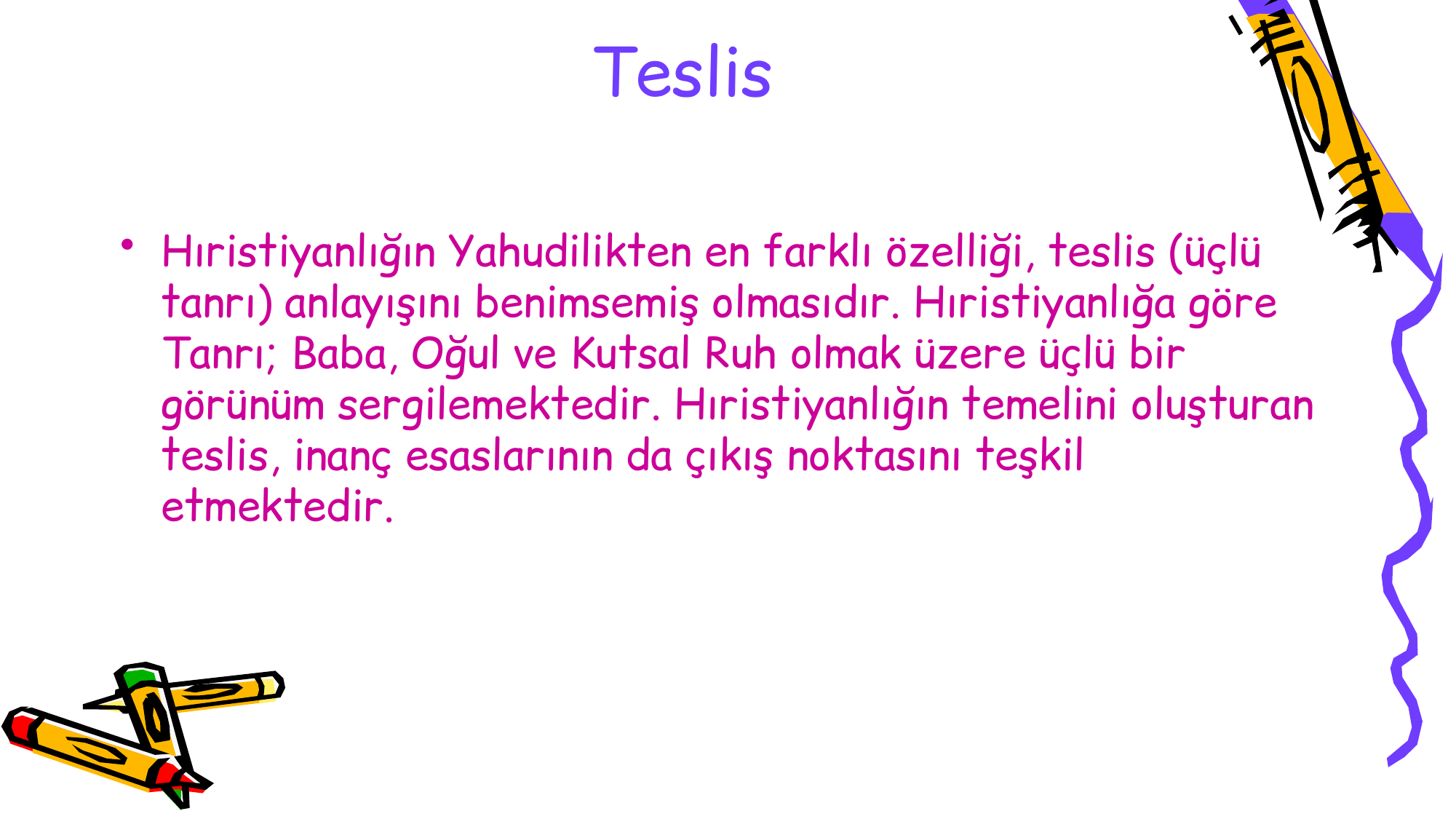

# Teslis
Hıristiyanlığın Yahudilikten en farklı özelliği, teslis (üçlü tanrı) anlayışını benimsemiş olmasıdır. Hıristiyanlığa göre Tanrı; Baba, Oğul ve Kutsal Ruh olmak üzere üçlü bir görünüm sergilemektedir. Hıristiyanlığın temelini oluşturan teslis, inanç esaslarının da çıkış noktasını teşkil etmektedir.